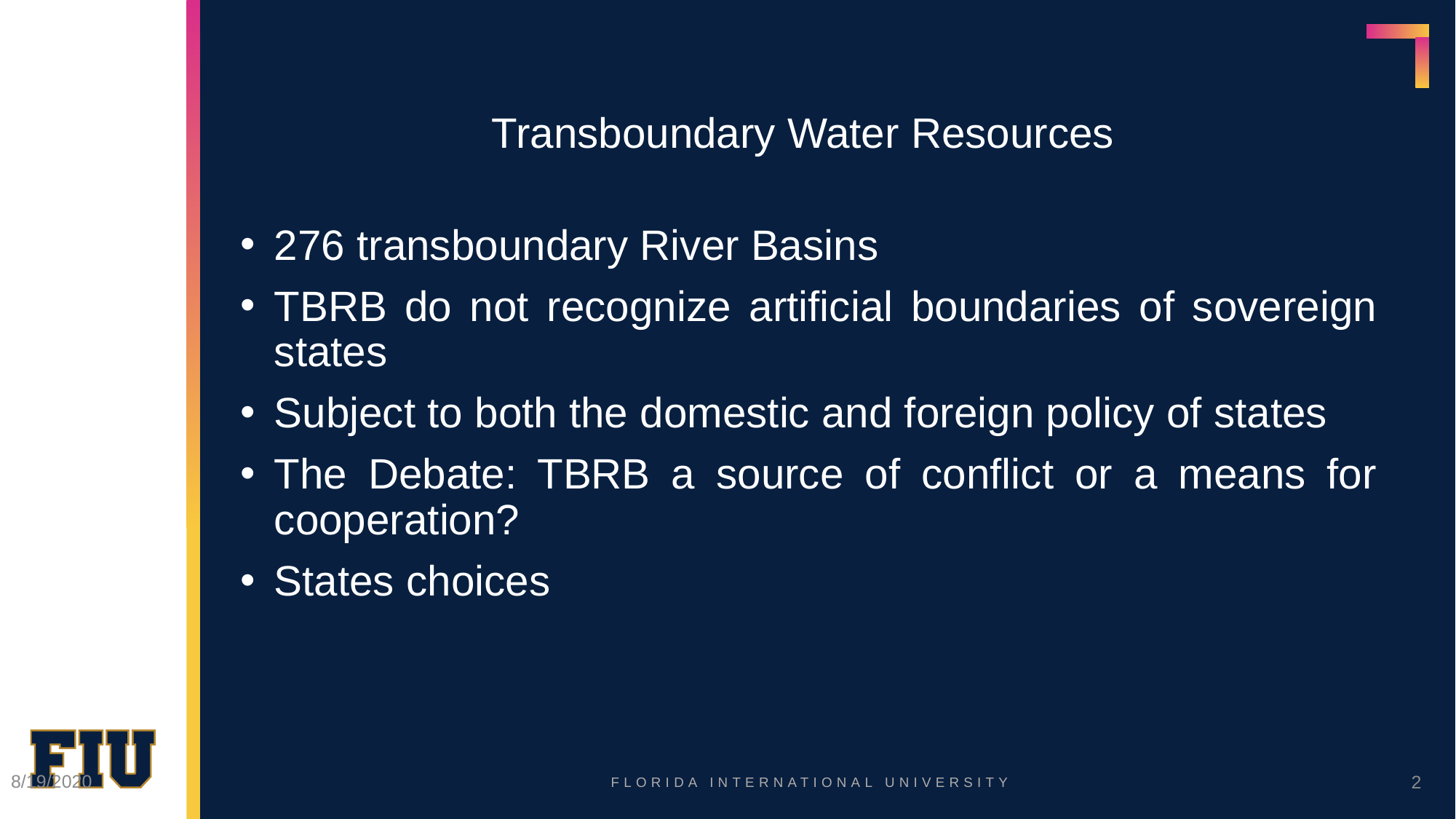

# Transboundary Water Resources
276 transboundary River Basins
TBRB do not recognize artificial boundaries of sovereign states
Subject to both the domestic and foreign policy of states
The Debate: TBRB a source of conflict or a means for cooperation?
States choices

8/19/2020
2